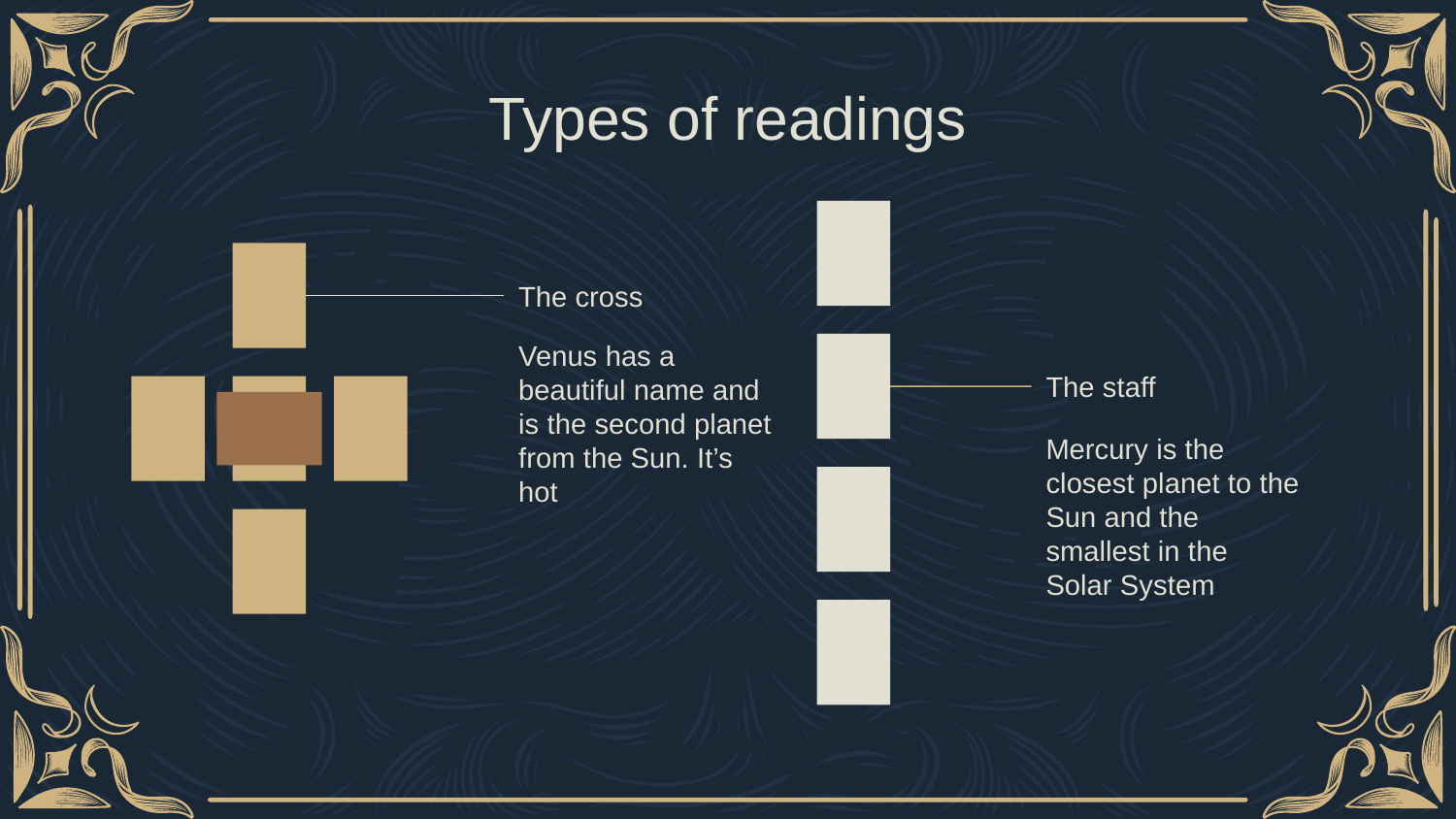

# Types of readings

The cross
Venus has a beautiful name and is the second planet from the Sun. It’s hot

The staff

Mercury is the closest planet to the Sun and the smallest in the Solar System